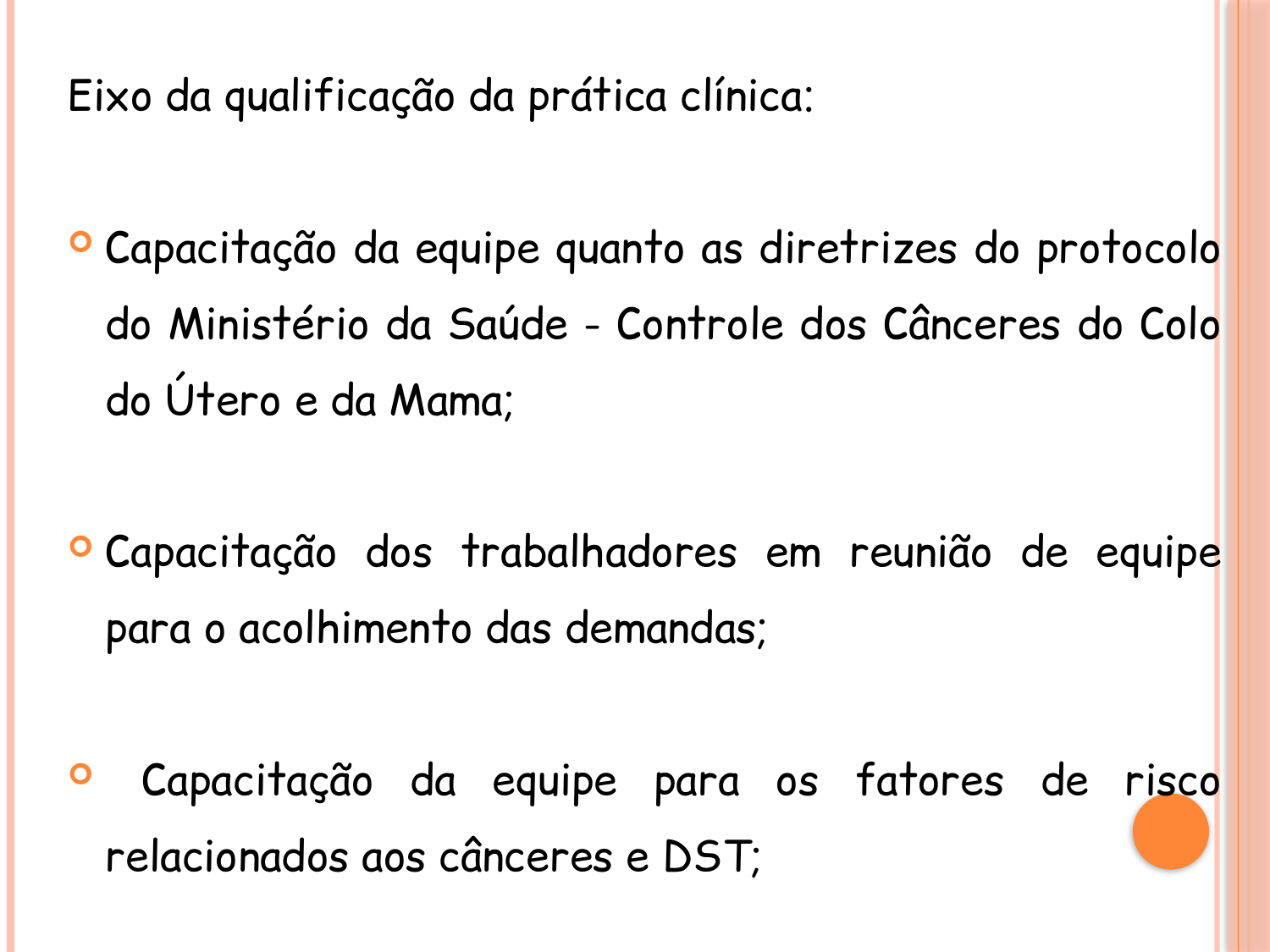

Eixo da qualificação da prática clínica:

Capacitação da equipe quanto as diretrizes do protocolo do Ministério da Saúde - Controle dos Cânceres do Colo do Útero e da Mama;

Capacitação dos trabalhadores em reunião de equipe para o acolhimento das demandas;

 Capacitação da equipe para os fatores de risco relacionados aos cânceres e DST;